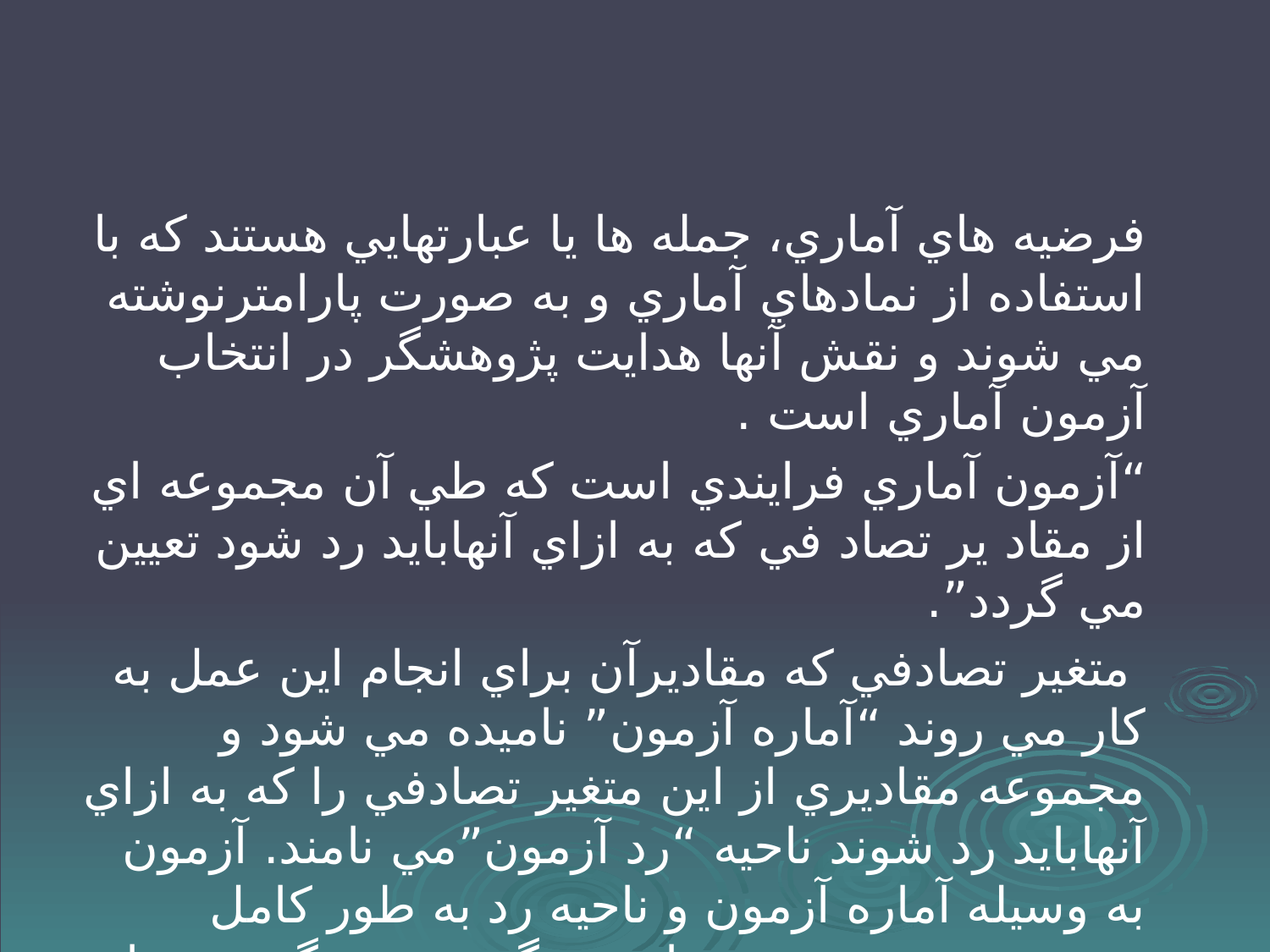

#
   فرضيه هاي آماري، جمله ها يا عبارتهايي هستند که با استفاده از نمادهاي آماري و به صورت پارامترنوشته مي شوند و نقش آنها هدايت پژوهشگر در انتخاب آزمون آماري است .
   “آزمون آماري فرايندي است که طي آن مجموعه اي از مقاد ير تصاد في که به ازاي آنهابايد رد شود تعيين مي گردد”.
    متغير تصادفي که مقاديرآن براي انجام اين عمل به کار مي روند “آماره آزمون” ناميده مي شود و مجموعه مقاديري از اين متغير تصادفي را که به ازاي آنهابايد رد شوند ناحيه “رد آزمون”مي نامند. آزمون به وسيله آماره آزمون و ناحيه رد به طور کامل مشخص مي شود به عبارت ديگر، پژوهشگر روشهاي آماري لازم را با هدايت فرضيه هاي آماري که يک بيان مقداري درباره پارامترهاي جامعه است انتخاب مي کند.